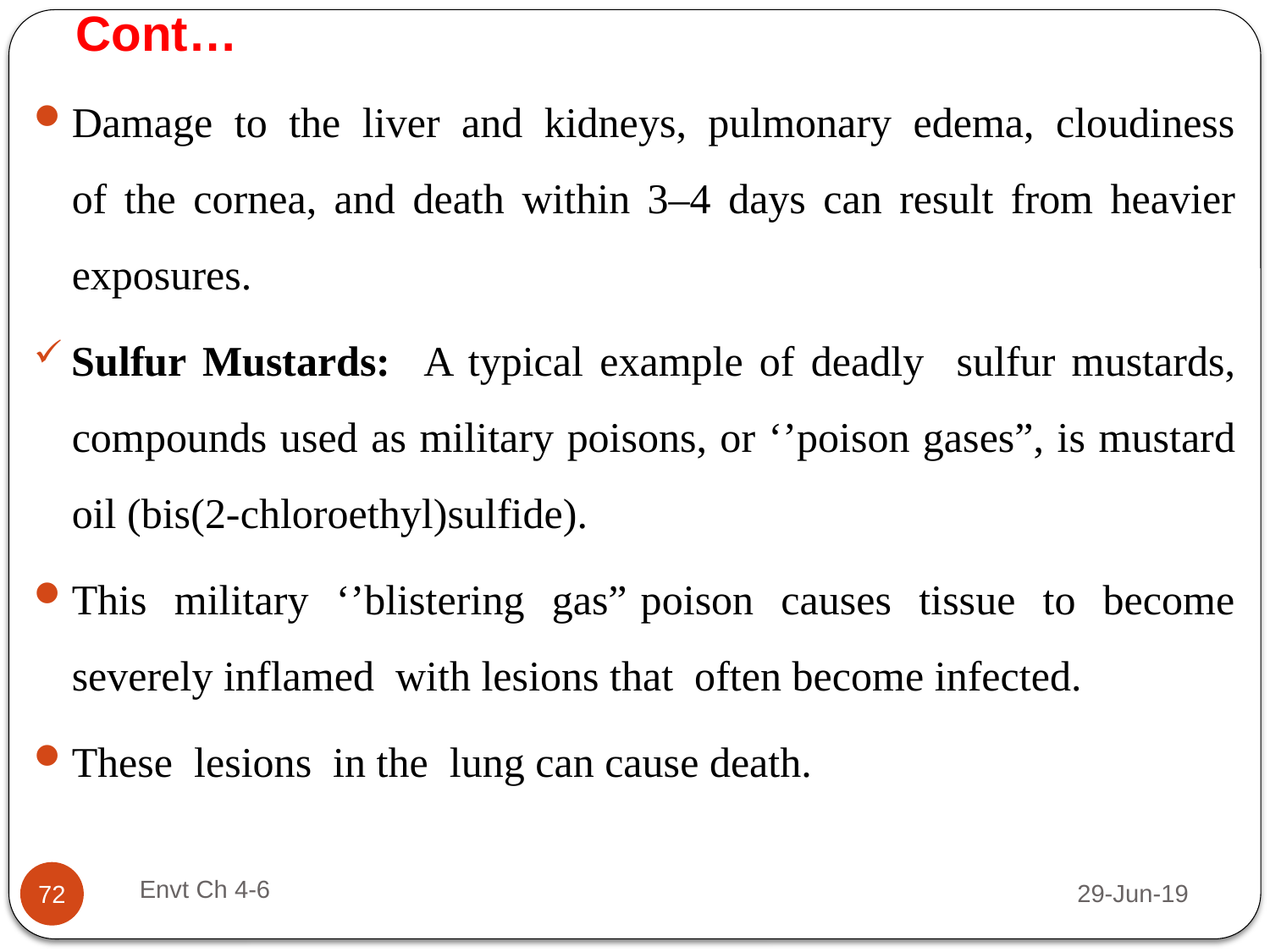

# Cont…
Damage  to  the  liver  and  kidneys,  pulmonary  edema,  cloudiness of the cornea, and death within 3–4 days can result from heavier exposures.
Sulfur Mustards:  A typical example of deadly  sulfur mustards, compounds used as military poisons, or ‘’poison gases”, is mustard oil (bis(2-chloroethyl)sulfide).
This  military  ‘’blistering  gas” poison  causes  tissue  to  become severely inflamed  with lesions that  often become infected.
These  lesions  in the  lung can cause death.

Envt Ch 4-6
29-Jun-19
72